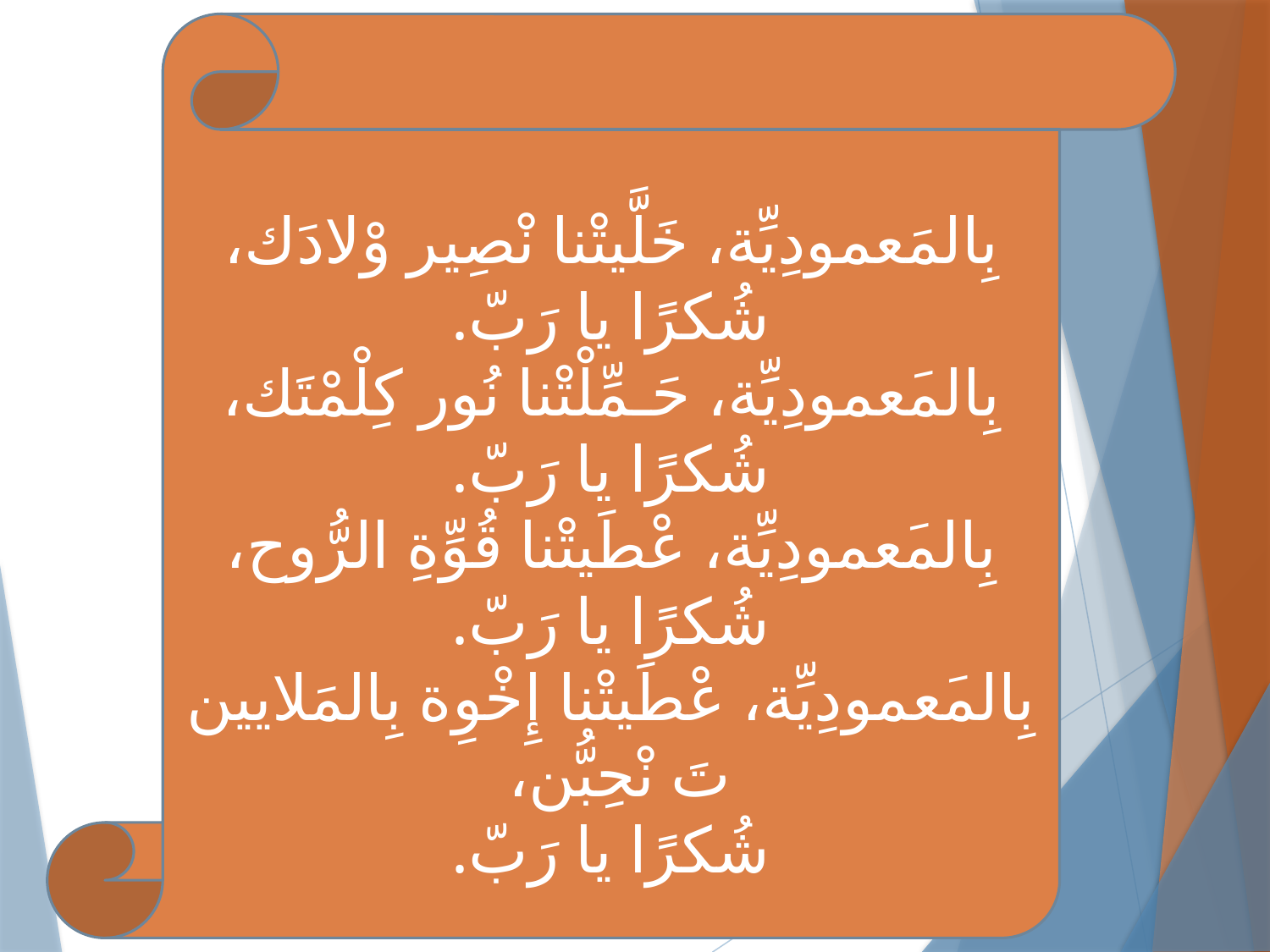

بِالمَعمودِيِّة، خَلَّيتْنا نْصِير وْلادَك، شُكرًا يا رَبّ.
بِالمَعمودِيِّة، حَـمِّلْتْنا نُور كِلْمْتَك، شُكرًا يا رَبّ.
بِالمَعمودِيِّة، عْطَيتْنا قُوِّةِ الرُّوح، شُكرًا يا رَبّ.
بِالمَعمودِيِّة، عْطَيتْنا إِخْوِة بِالمَلايين تَ نْحِبُّن،
شُكرًا يا رَبّ.
#